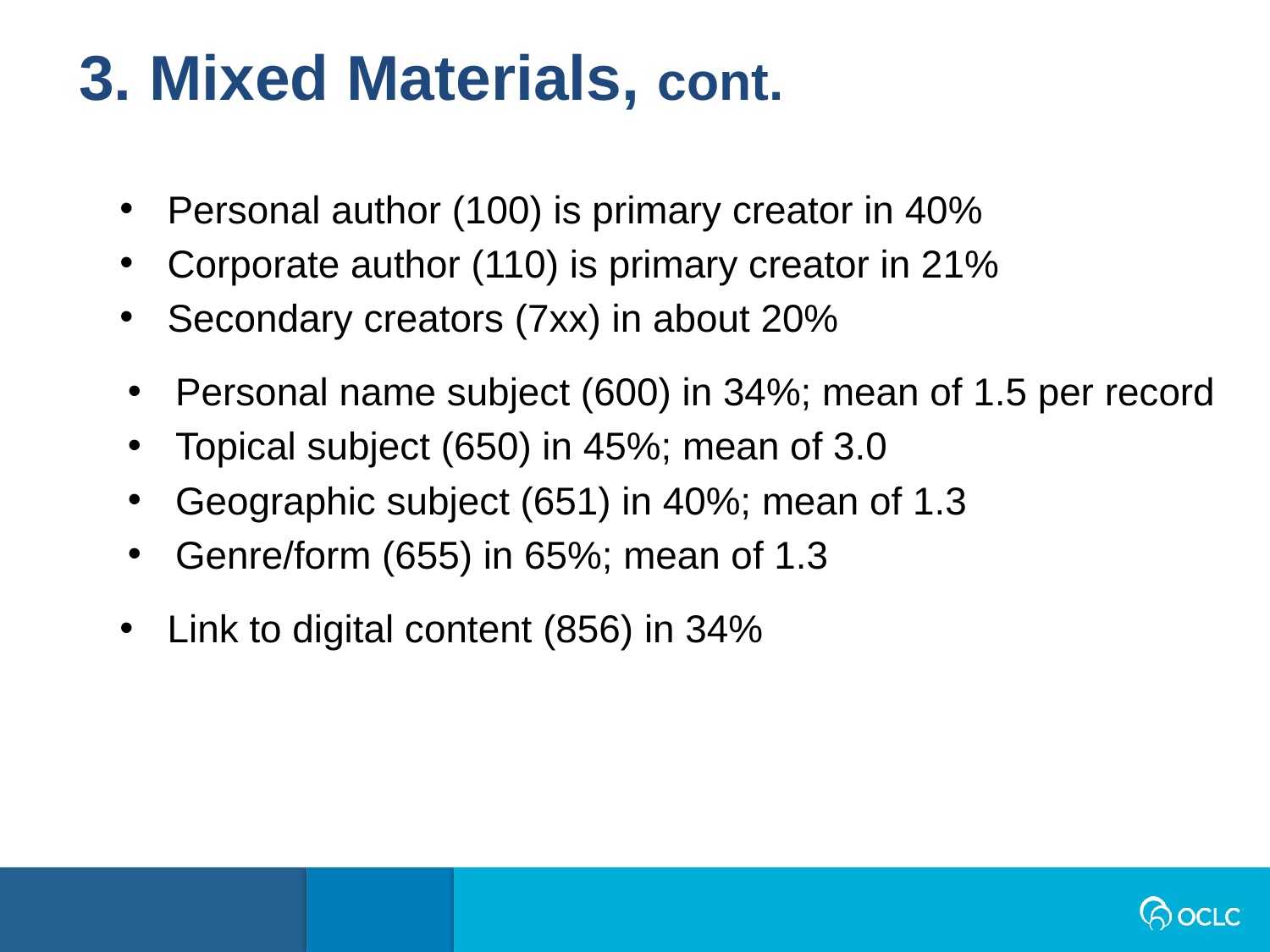

3. Mixed Materials, cont.
Personal author (100) is primary creator in 40%
Corporate author (110) is primary creator in 21%
Secondary creators (7xx) in about 20%

Personal name subject (600) in 34%; mean of 1.5 per record
Topical subject (650) in 45%; mean of 3.0
Geographic subject (651) in 40%; mean of 1.3
Genre/form (655) in 65%; mean of 1.3

Link to digital content (856) in 34%